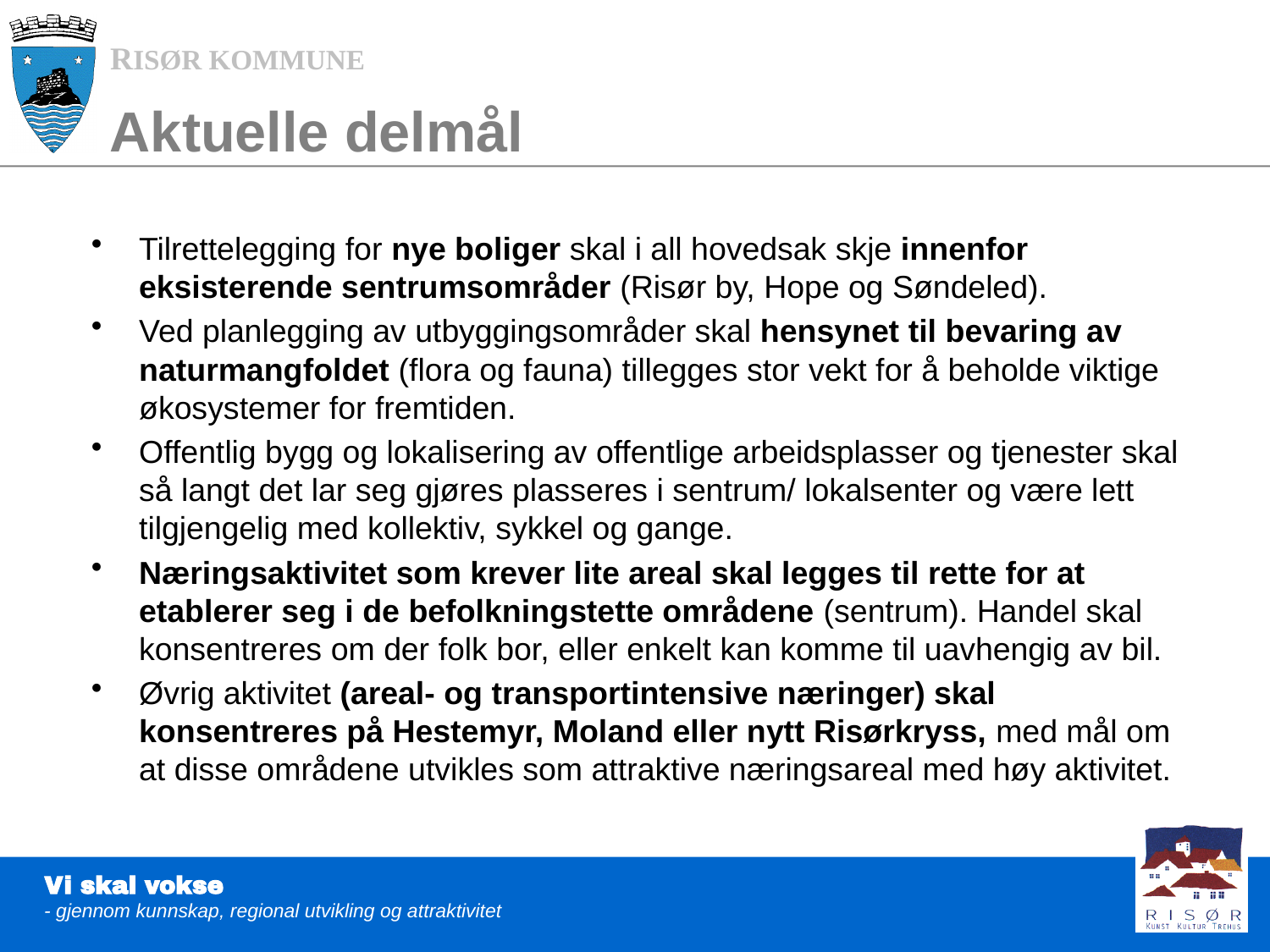

# Aktuelle delmål
Tilrettelegging for nye boliger skal i all hovedsak skje innenfor eksisterende sentrumsområder (Risør by, Hope og Søndeled).
Ved planlegging av utbyggingsområder skal hensynet til bevaring av naturmangfoldet (flora og fauna) tillegges stor vekt for å beholde viktige økosystemer for fremtiden.
Offentlig bygg og lokalisering av offentlige arbeidsplasser og tjenester skal så langt det lar seg gjøres plasseres i sentrum/ lokalsenter og være lett tilgjengelig med kollektiv, sykkel og gange.
Næringsaktivitet som krever lite areal skal legges til rette for at etablerer seg i de befolkningstette områdene (sentrum). Handel skal konsentreres om der folk bor, eller enkelt kan komme til uavhengig av bil.
Øvrig aktivitet (areal- og transportintensive næringer) skal konsentreres på Hestemyr, Moland eller nytt Risørkryss, med mål om at disse områdene utvikles som attraktive næringsareal med høy aktivitet.